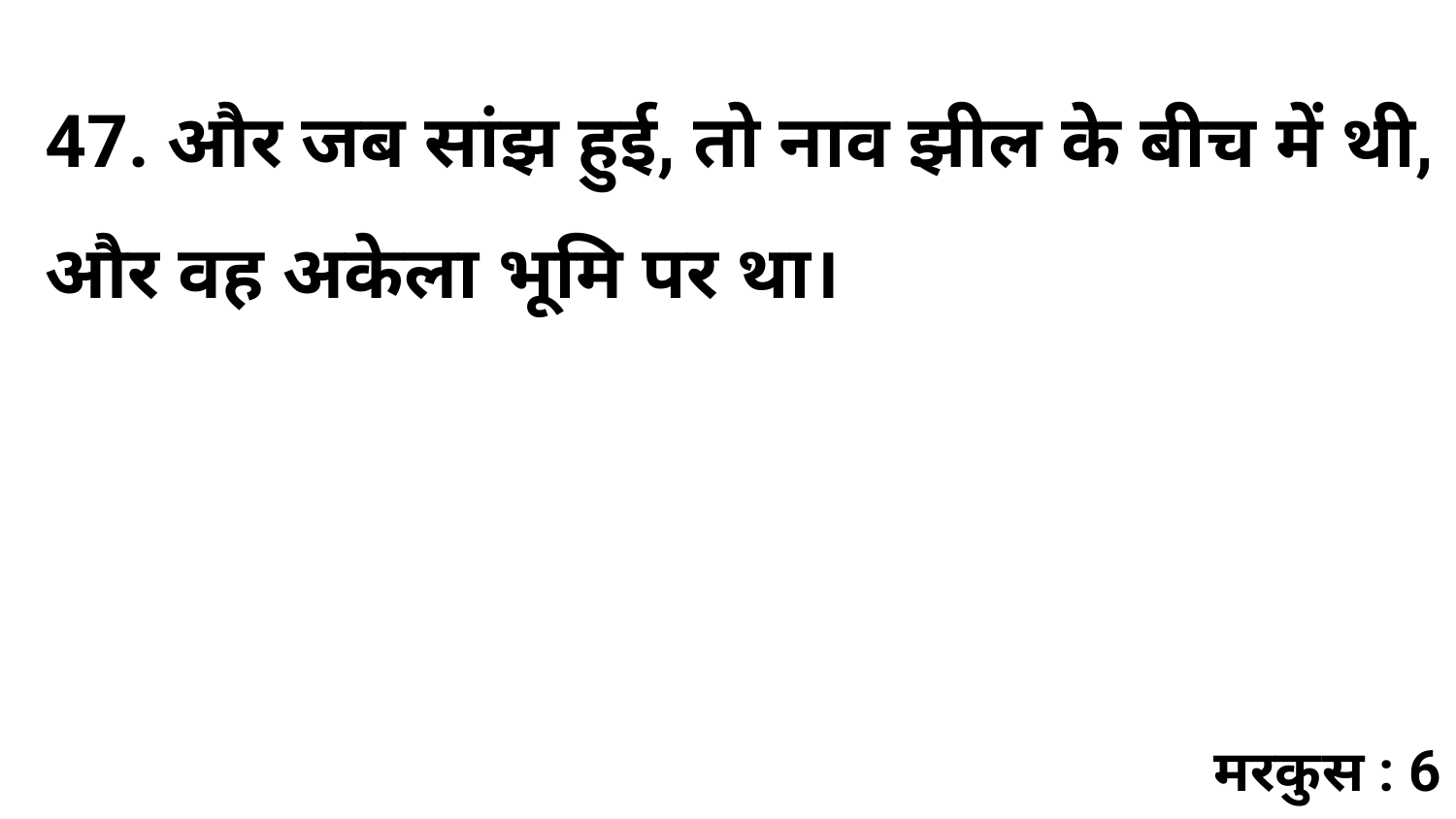

47. और जब सांझ हुई, तो नाव झील के बीच में थी, और वह अकेला भूमि पर था।
मरकुस : 6